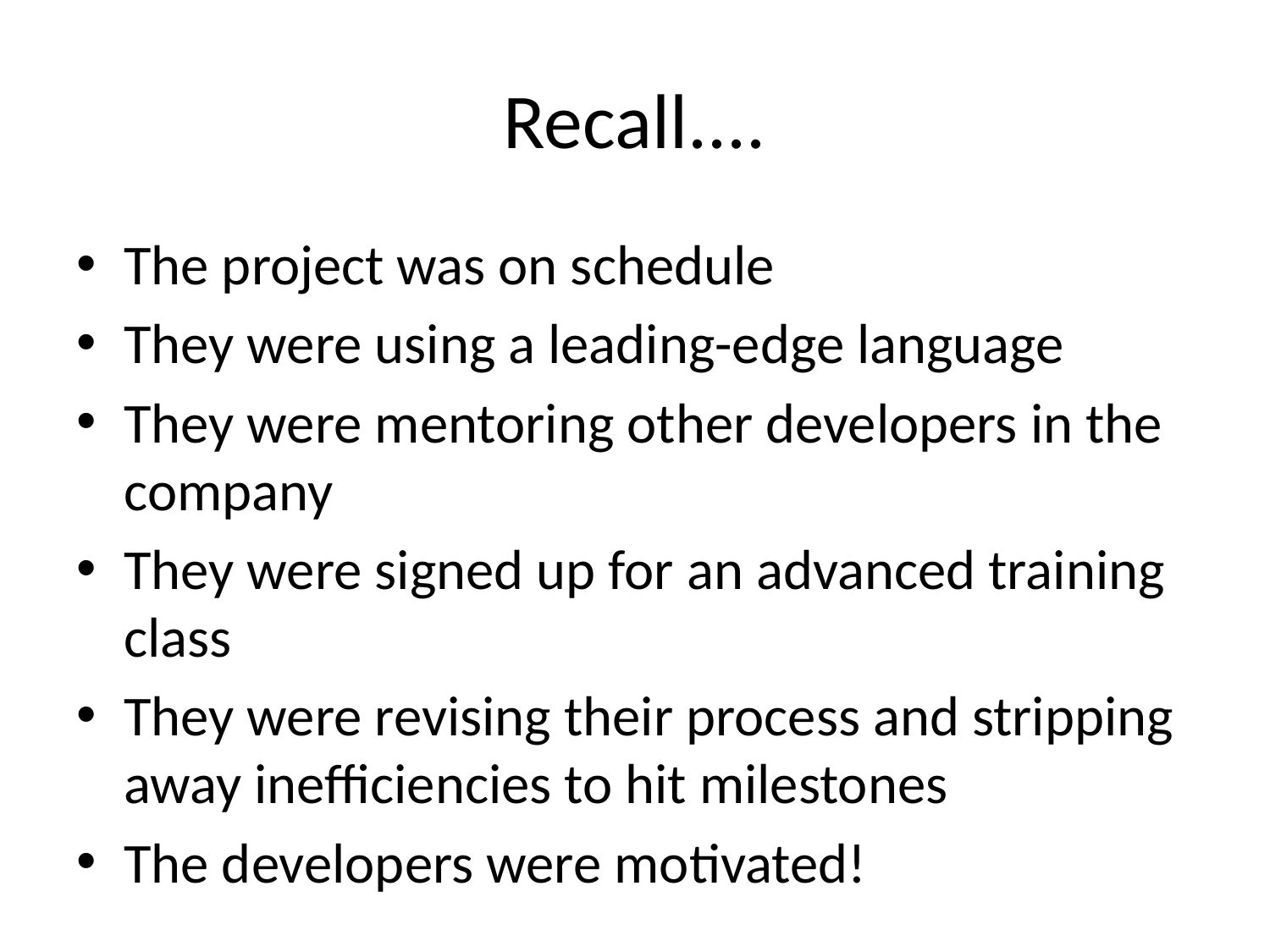

# Recall....
The project was on schedule
They were using a leading-edge language
They were mentoring other developers in the company
They were signed up for an advanced training class
They were revising their process and stripping away inefficiencies to hit milestones
The developers were motivated!